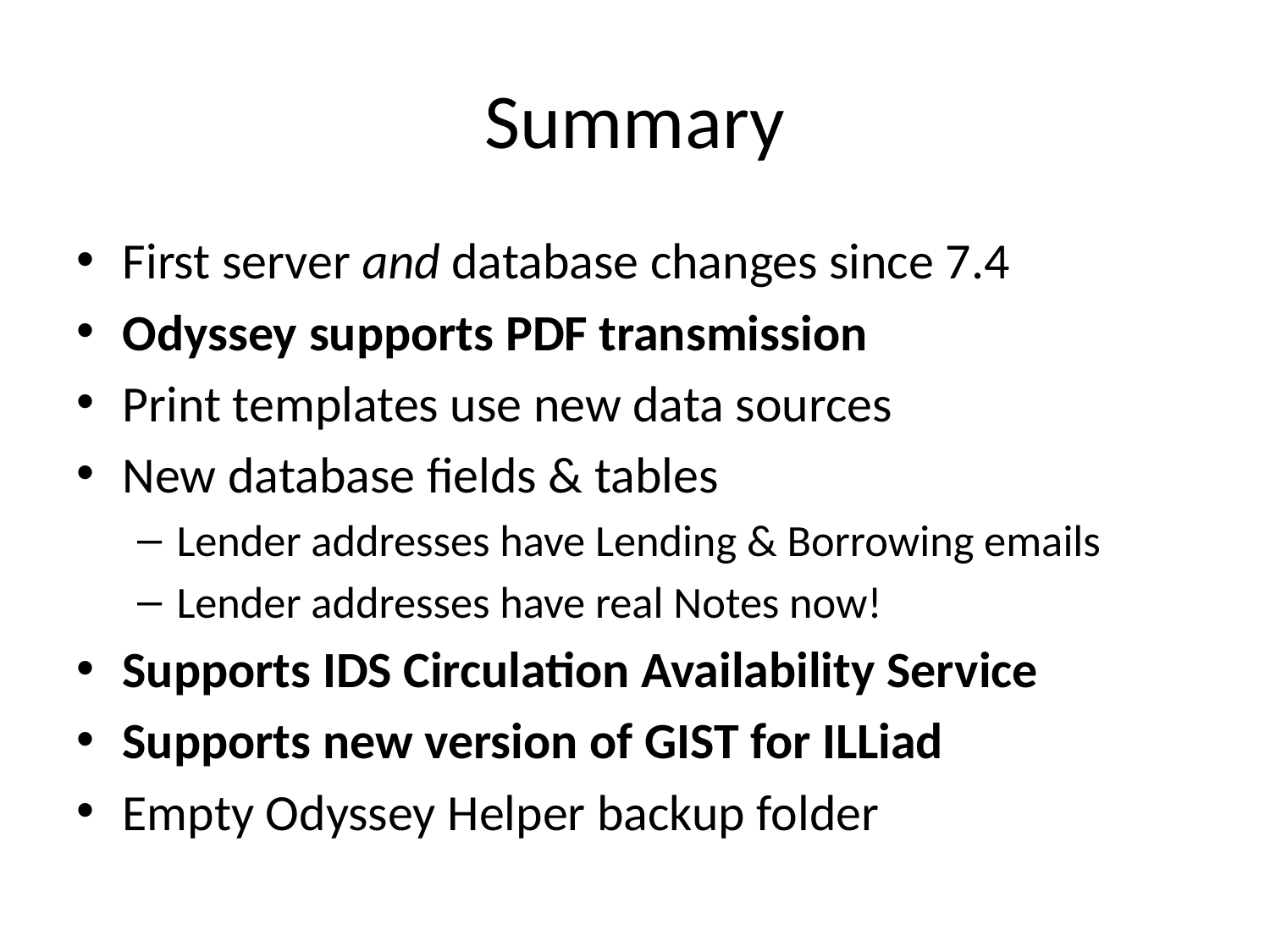

# Summary
First server and database changes since 7.4
Odyssey supports PDF transmission
Print templates use new data sources
New database fields & tables
Lender addresses have Lending & Borrowing emails
Lender addresses have real Notes now!
Supports IDS Circulation Availability Service
Supports new version of GIST for ILLiad
Empty Odyssey Helper backup folder